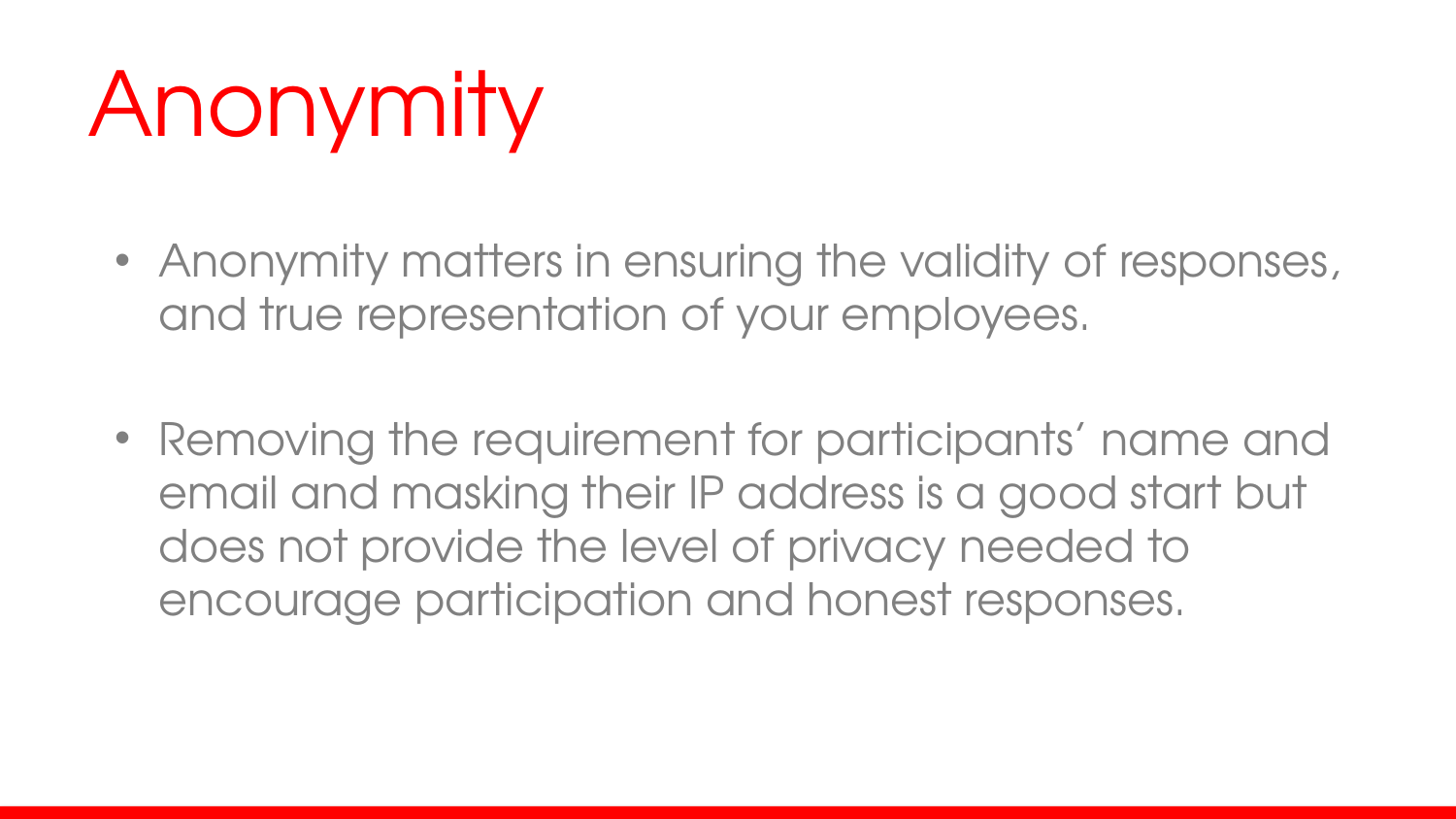

# Anonymity
Anonymity matters in ensuring the validity of responses, and true representation of your employees.

Removing the requirement for participants’ name and email and masking their IP address is a good start but does not provide the level of privacy needed to encourage participation and honest responses.